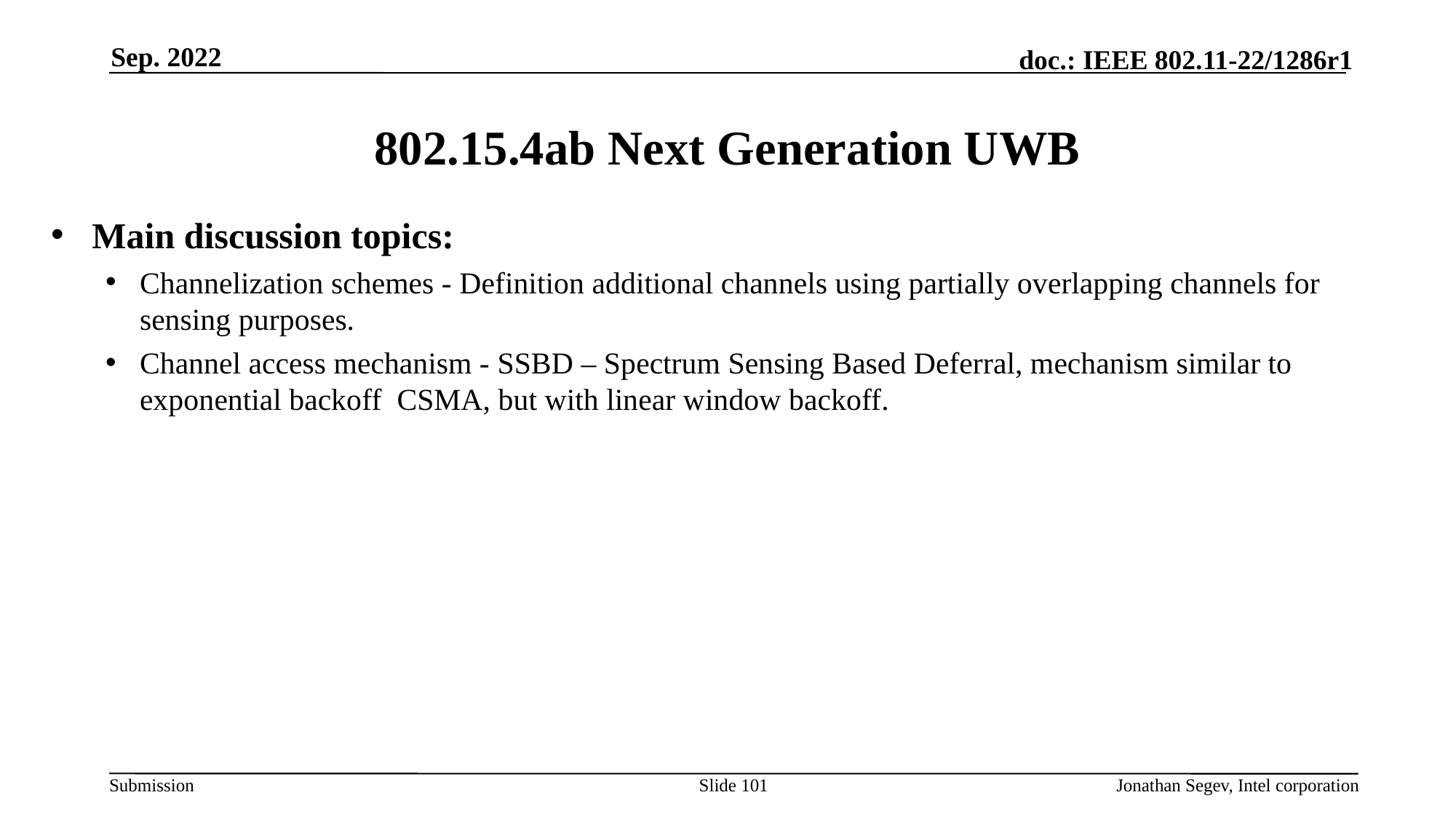

Sep. 2022
# 802.15.4ab Next Generation UWB
Main discussion topics:
Channelization schemes - Definition additional channels using partially overlapping channels for sensing purposes.
Channel access mechanism - SSBD – Spectrum Sensing Based Deferral, mechanism similar to exponential backoff  CSMA, but with linear window backoff.

Slide 101
Jonathan Segev, Intel corporation